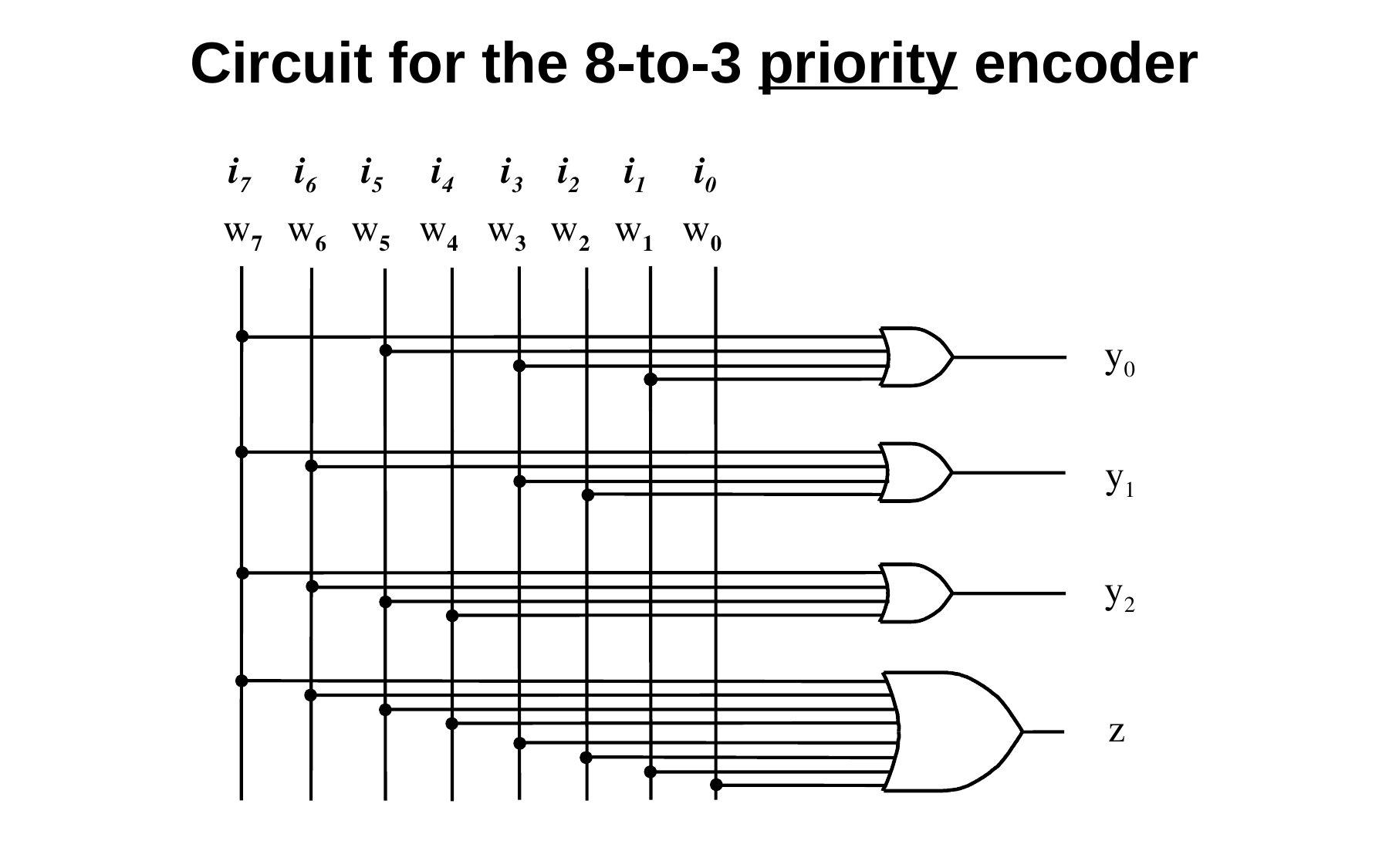

Circuit for the 8-to-3 priority encoder

i7     i6     i5     i4     i3    i2     i1     i0

w7   w6   w5   w4   w3   w2   w1   w0

y0

y1

y2

z